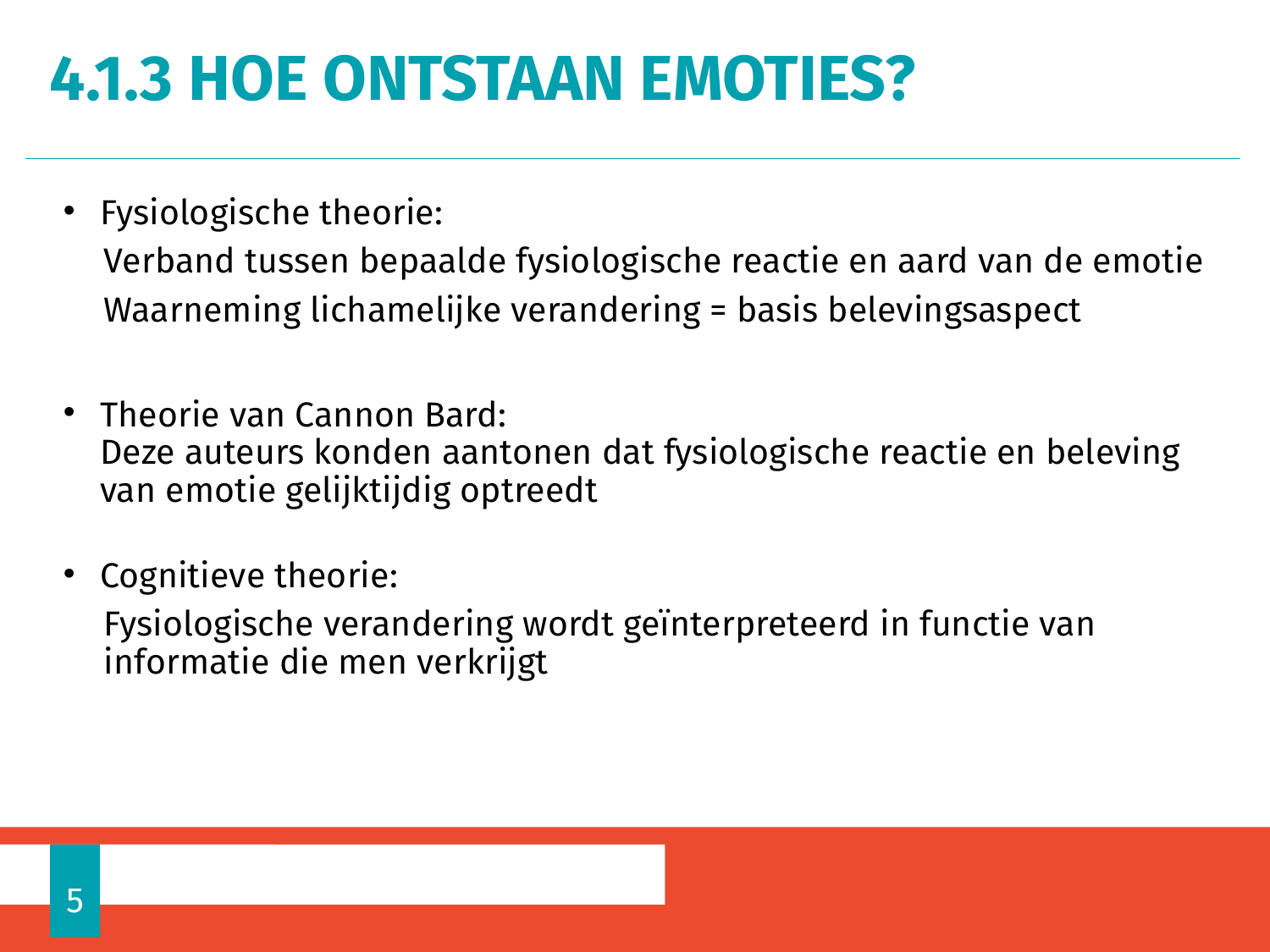

# 4.1.3 HOE ONTSTAAN EMOTIES?
Fysiologische theorie:
Verband tussen bepaalde fysiologische reactie en aard van de emotie
Waarneming lichamelijke verandering = basis belevingsaspect

Theorie van Cannon Bard:
Deze auteurs konden aantonen dat fysiologische reactie en beleving van emotie gelijktijdig optreedt
Cognitieve theorie:
Fysiologische verandering wordt geïnterpreteerd in functie van informatie die men verkrijgt

5